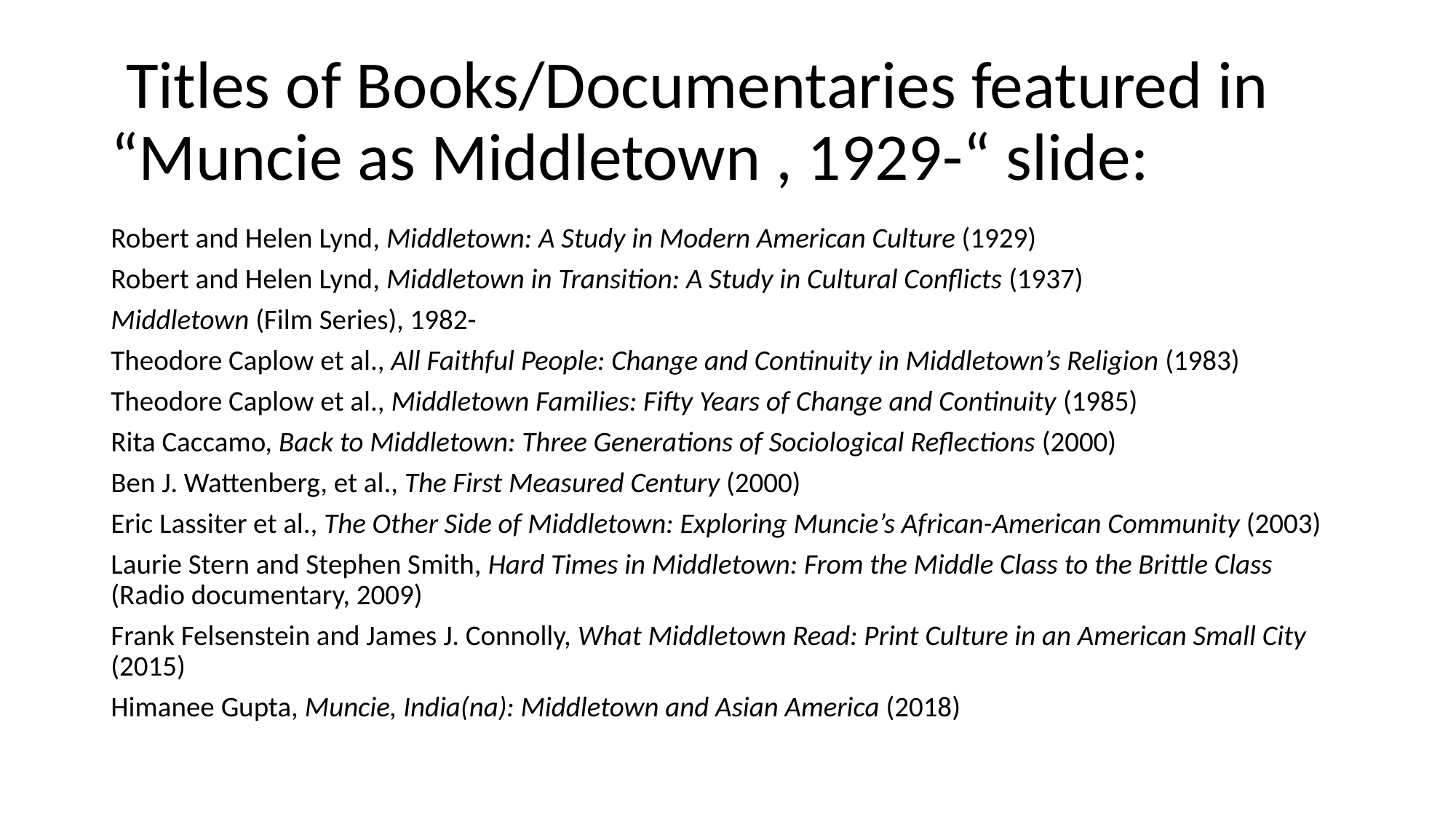

# Titles of Books/Documentaries featured in “Muncie as Middletown , 1929-“ slide:
Robert and Helen Lynd, Middletown: A Study in Modern American Culture (1929)
Robert and Helen Lynd, Middletown in Transition: A Study in Cultural Conflicts (1937)
Middletown (Film Series), 1982-
Theodore Caplow et al., All Faithful People: Change and Continuity in Middletown’s Religion (1983)
Theodore Caplow et al., Middletown Families: Fifty Years of Change and Continuity (1985)
Rita Caccamo, Back to Middletown: Three Generations of Sociological Reflections (2000)
Ben J. Wattenberg, et al., The First Measured Century (2000)
Eric Lassiter et al., The Other Side of Middletown: Exploring Muncie’s African-American Community (2003)
Laurie Stern and Stephen Smith, Hard Times in Middletown: From the Middle Class to the Brittle Class (Radio documentary, 2009)
Frank Felsenstein and James J. Connolly, What Middletown Read: Print Culture in an American Small City (2015)
Himanee Gupta, Muncie, India(na): Middletown and Asian America (2018)